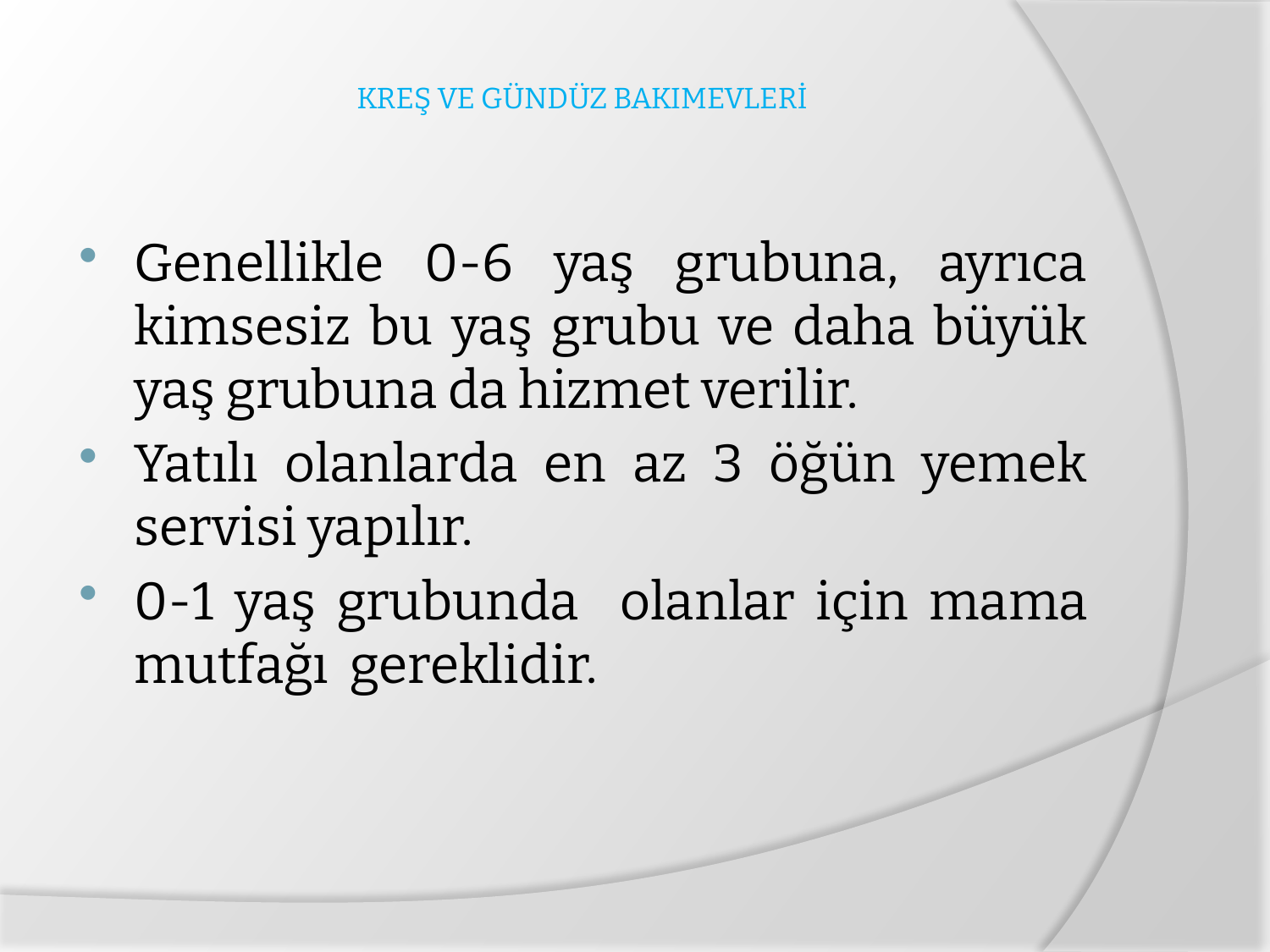

# KREŞ VE GÜNDÜZ BAKIMEVLERİ
Genellikle 0-6 yaş grubuna, ayrıca kimsesiz bu yaş grubu ve daha büyük yaş grubuna da hizmet verilir.
Yatılı olanlarda en az 3 öğün yemek servisi yapılır.
0-1 yaş grubunda  olanlar için mama mutfağı  gereklidir.